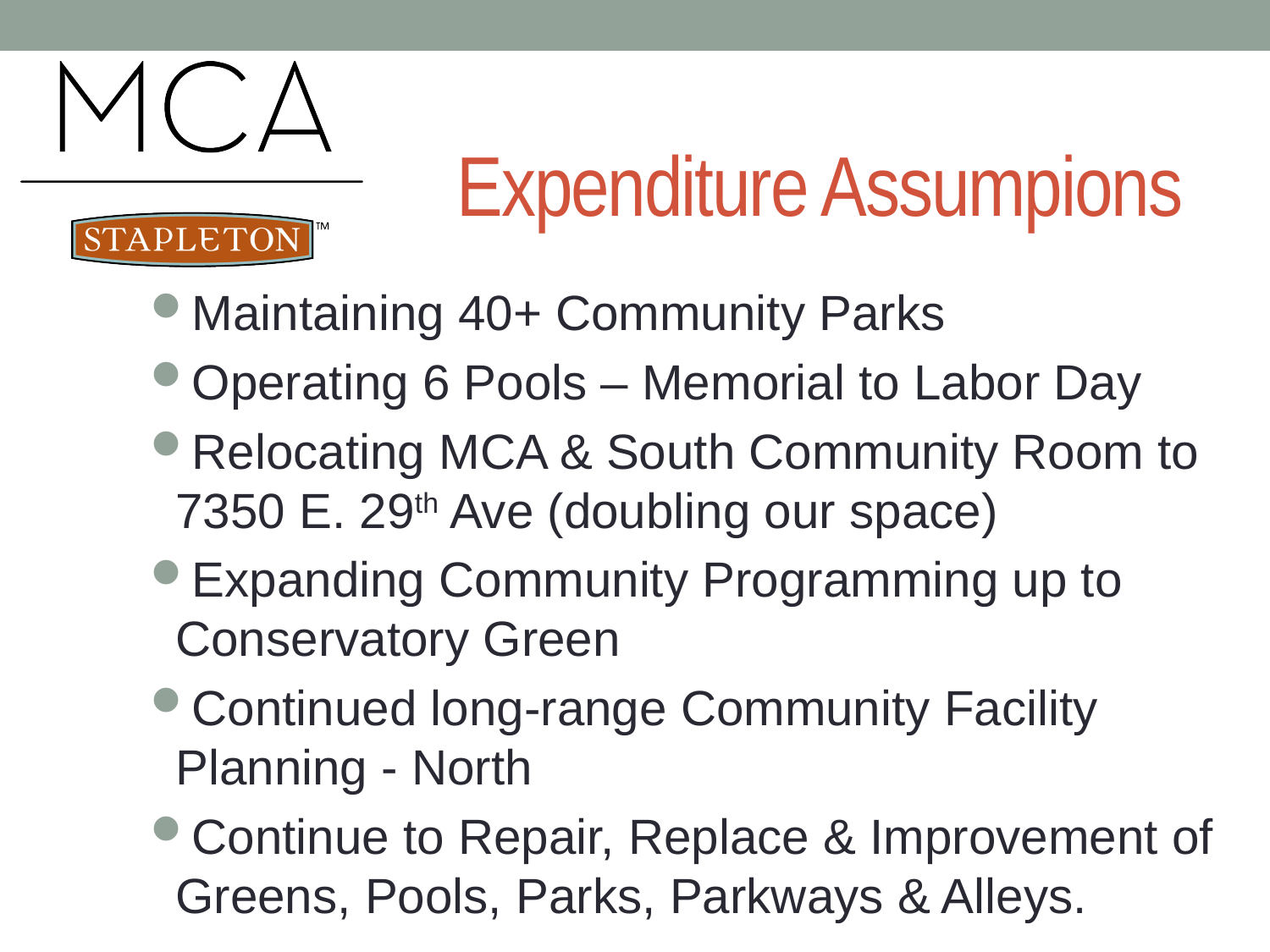

# Expenditure Assumpions
Maintaining 40+ Community Parks
Operating 6 Pools – Memorial to Labor Day
Relocating MCA & South Community Room to 7350 E. 29th Ave (doubling our space)
Expanding Community Programming up to Conservatory Green
Continued long-range Community Facility Planning - North
Continue to Repair, Replace & Improvement of Greens, Pools, Parks, Parkways & Alleys.